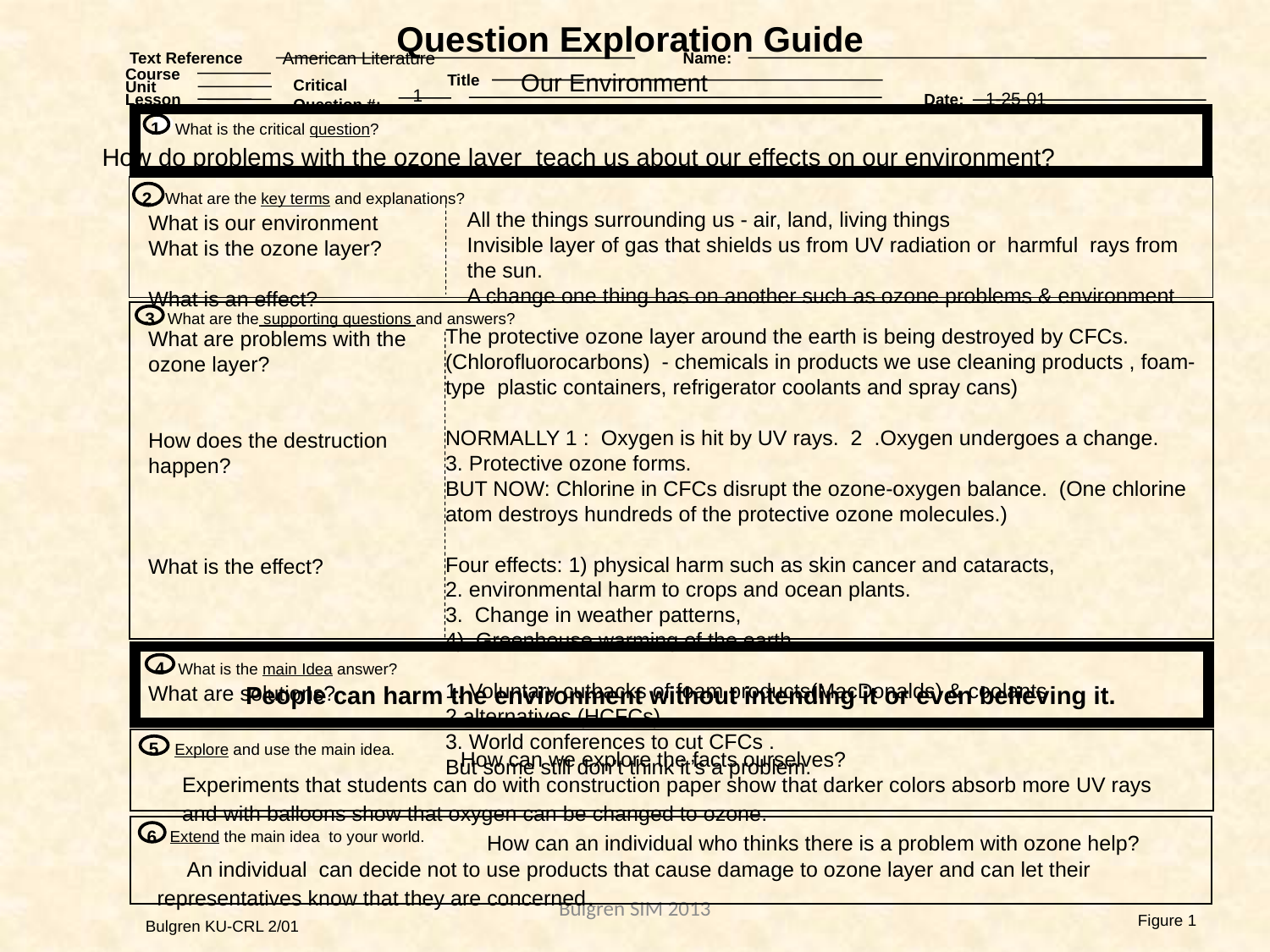

Question Exploration Guide
American Literature

Text Reference
Name:

Our Environment
Course

Unit

Lesson

Title

Critical
Question #:

1
1-25-01
Date:

1
What is the critical question?

How do problems with the ozone layer  teach us about our effects on our environment?

2
What are the key terms and explanations?

All the things surrounding us - air, land, living things
Invisible layer of gas that shields us from UV radiation or  harmful  rays from the sun.
A change one thing has on another such as ozone problems & environment
What is our environment
What is the ozone layer?

What is an effect?

3
What are the supporting questions and answers?
The protective ozone layer around the earth is being destroyed by CFCs.
(Chlorofluorocarbons)  - chemicals in products we use cleaning products , foam-type  plastic containers, refrigerator coolants and spray cans)

NORMALLY 1 :  Oxygen is hit by UV rays.  2  .Oxygen undergoes a change.
3. Protective ozone forms.
BUT NOW: Chlorine in CFCs disrupt the ozone-oxygen balance.  (One chlorine atom destroys hundreds of the protective ozone molecules.)

Four effects: 1) physical harm such as skin cancer and cataracts,
2. environmental harm to crops and ocean plants.
3.  Change in weather patterns,
4)  Greenhouse warming of the earth

1. Voluntary cutbacks of foam products(MacDonalds) & coolants
2 alternatives (HCFCs)
3. World conferences to cut CFCs .
But some still don’t think it’s a problem.

What are problems with the ozone layer?

How does the destruction happen?

What is the effect?

What are solutions?

4
 What is the main Idea answer?

People can harm the environment without intending it or even believing it.

5
 Explore and use the main idea.

                                               How can we explore the facts ourselves?
Experiments that students can do with construction paper show that darker colors absorb more UV rays and with balloons show that oxygen can be changed to ozone.

6
Extend the main idea  to your world.
	                             How can an individual who thinks there is a problem with ozone help?
     An individual  can decide not to use products that cause damage to ozone layer and can let their representatives know that they are concerned.
Bulgren SIM 2013
Figure 1
Bulgren KU-CRL 2/01